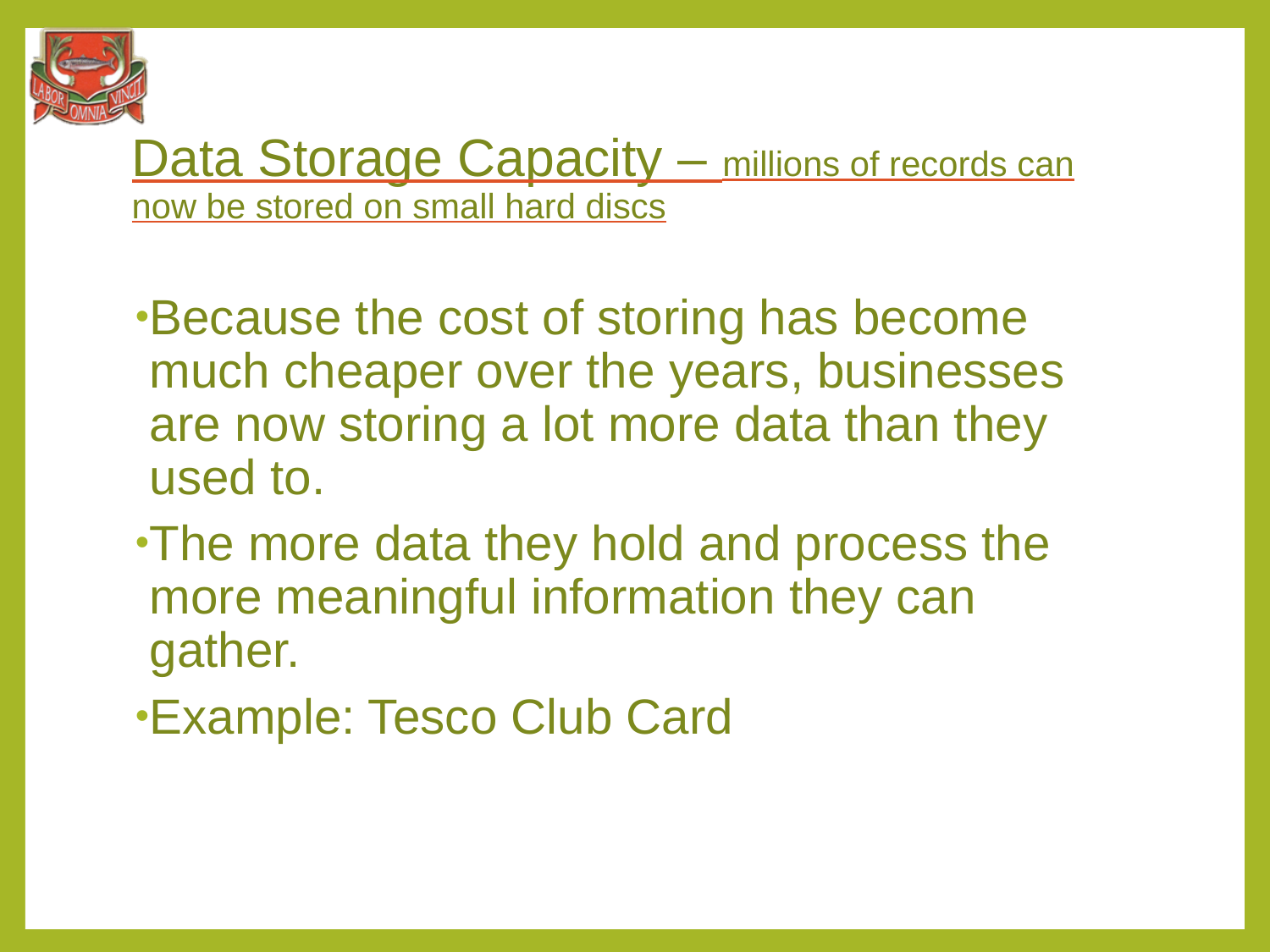

# Data Storage Capacity – millions of records can now be stored on small hard discs
Because the cost of storing has become much cheaper over the years, businesses are now storing a lot more data than they used to.
The more data they hold and process the more meaningful information they can gather.
Example: Tesco Club Card